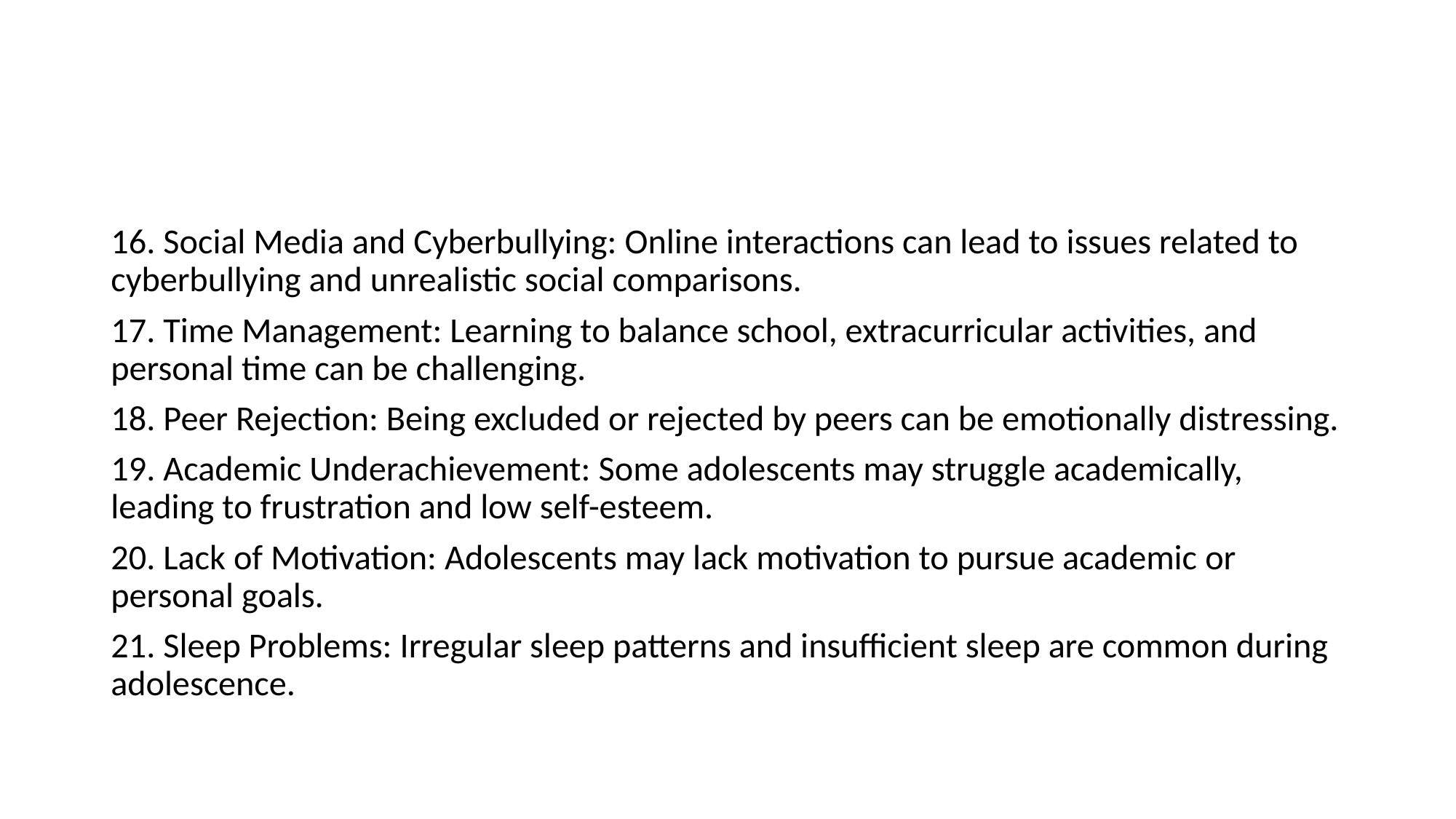

#
16. Social Media and Cyberbullying: Online interactions can lead to issues related to cyberbullying and unrealistic social comparisons.
17. Time Management: Learning to balance school, extracurricular activities, and personal time can be challenging.
18. Peer Rejection: Being excluded or rejected by peers can be emotionally distressing.
19. Academic Underachievement: Some adolescents may struggle academically, leading to frustration and low self-esteem.
20. Lack of Motivation: Adolescents may lack motivation to pursue academic or personal goals.
21. Sleep Problems: Irregular sleep patterns and insufficient sleep are common during adolescence.